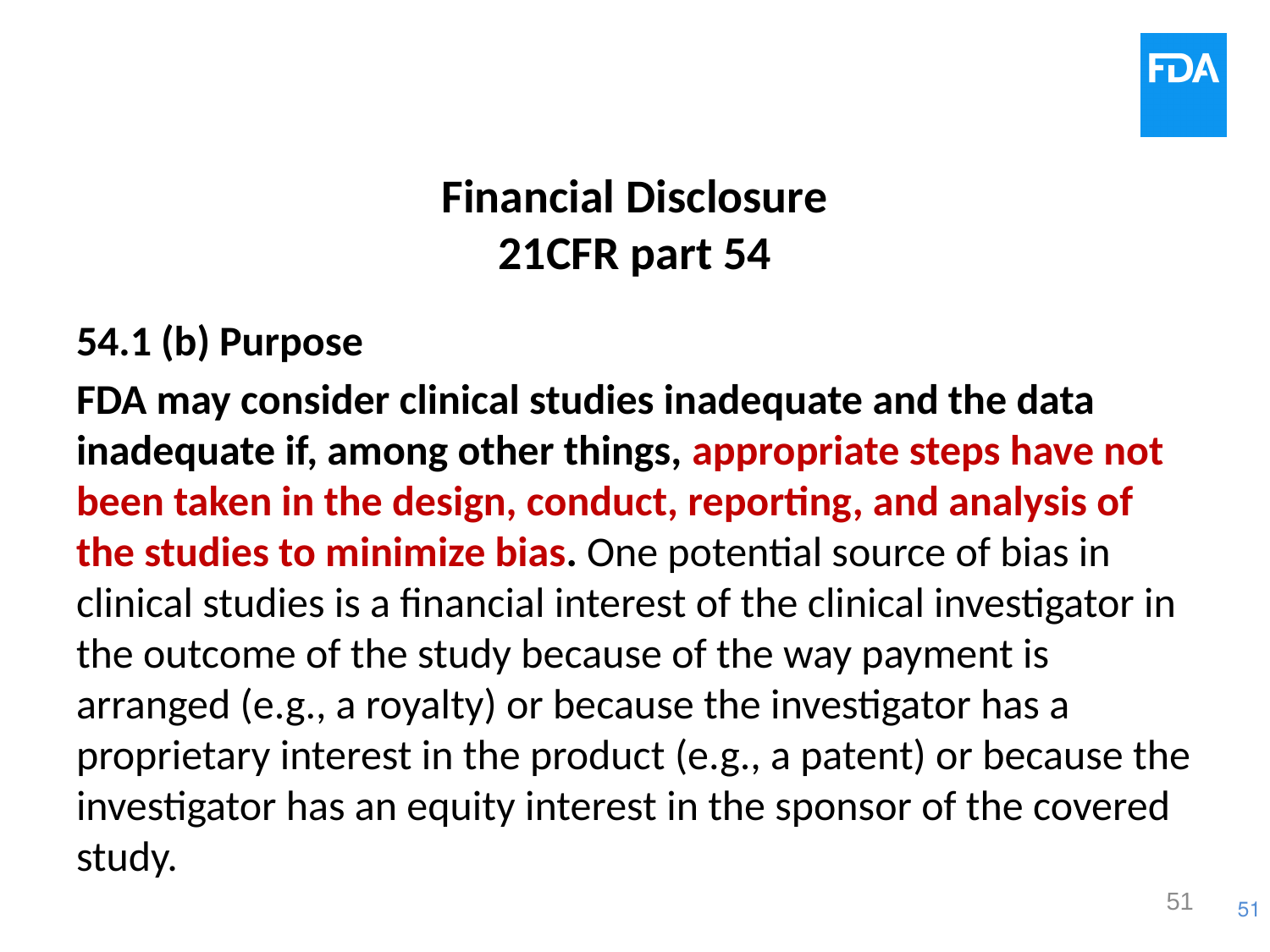

# Financial Disclosure 21CFR part 54
54.1 (b) Purpose
FDA may consider clinical studies inadequate and the data inadequate if, among other things, appropriate steps have not been taken in the design, conduct, reporting, and analysis of the studies to minimize bias. One potential source of bias in clinical studies is a financial interest of the clinical investigator in the outcome of the study because of the way payment is arranged (e.g., a royalty) or because the investigator has a proprietary interest in the product (e.g., a patent) or because the investigator has an equity interest in the sponsor of the covered study.

51